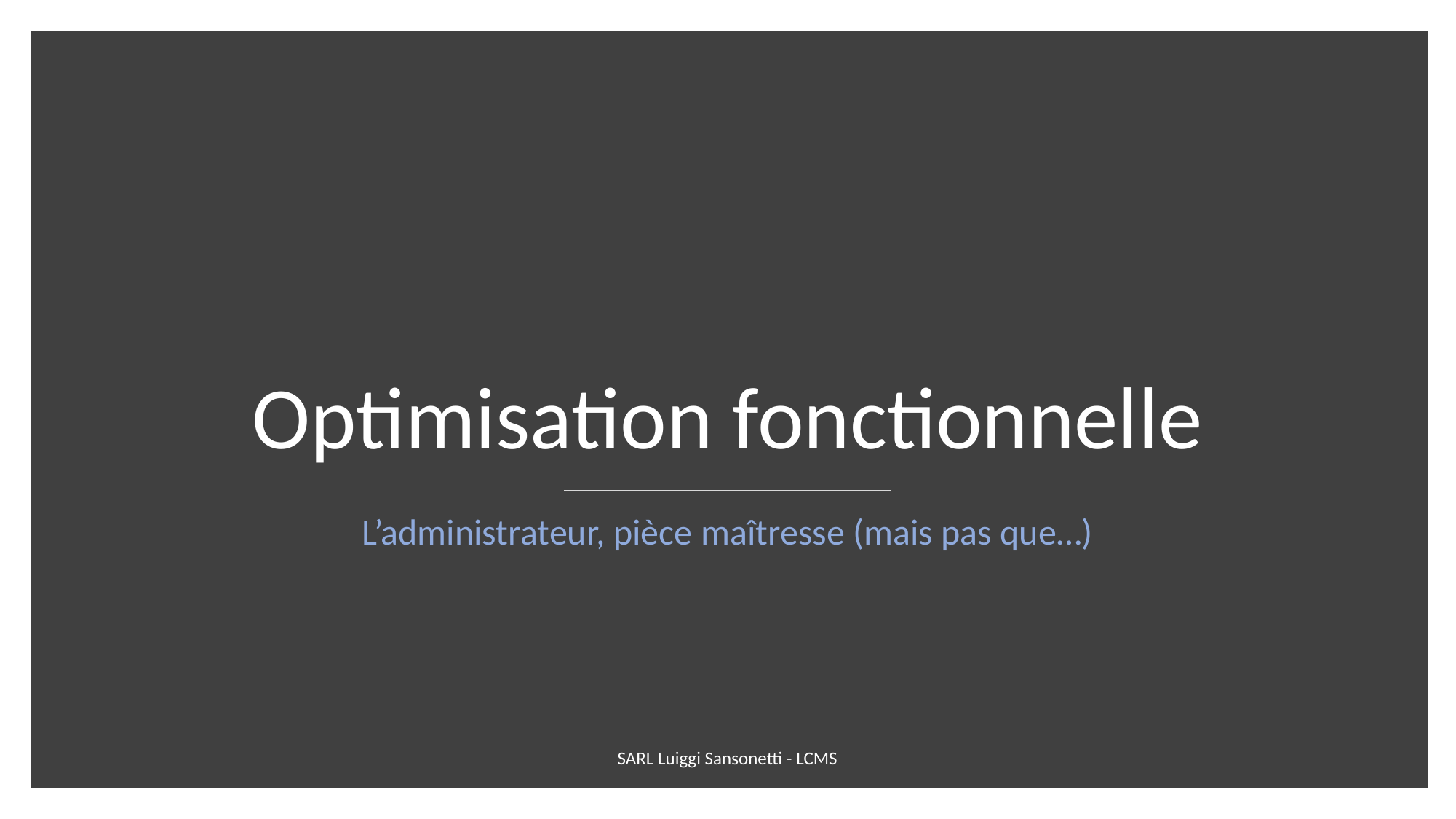

# Optimisation fonctionnelle
L’administrateur, pièce maîtresse (mais pas que…)
SARL Luiggi Sansonetti - LCMS